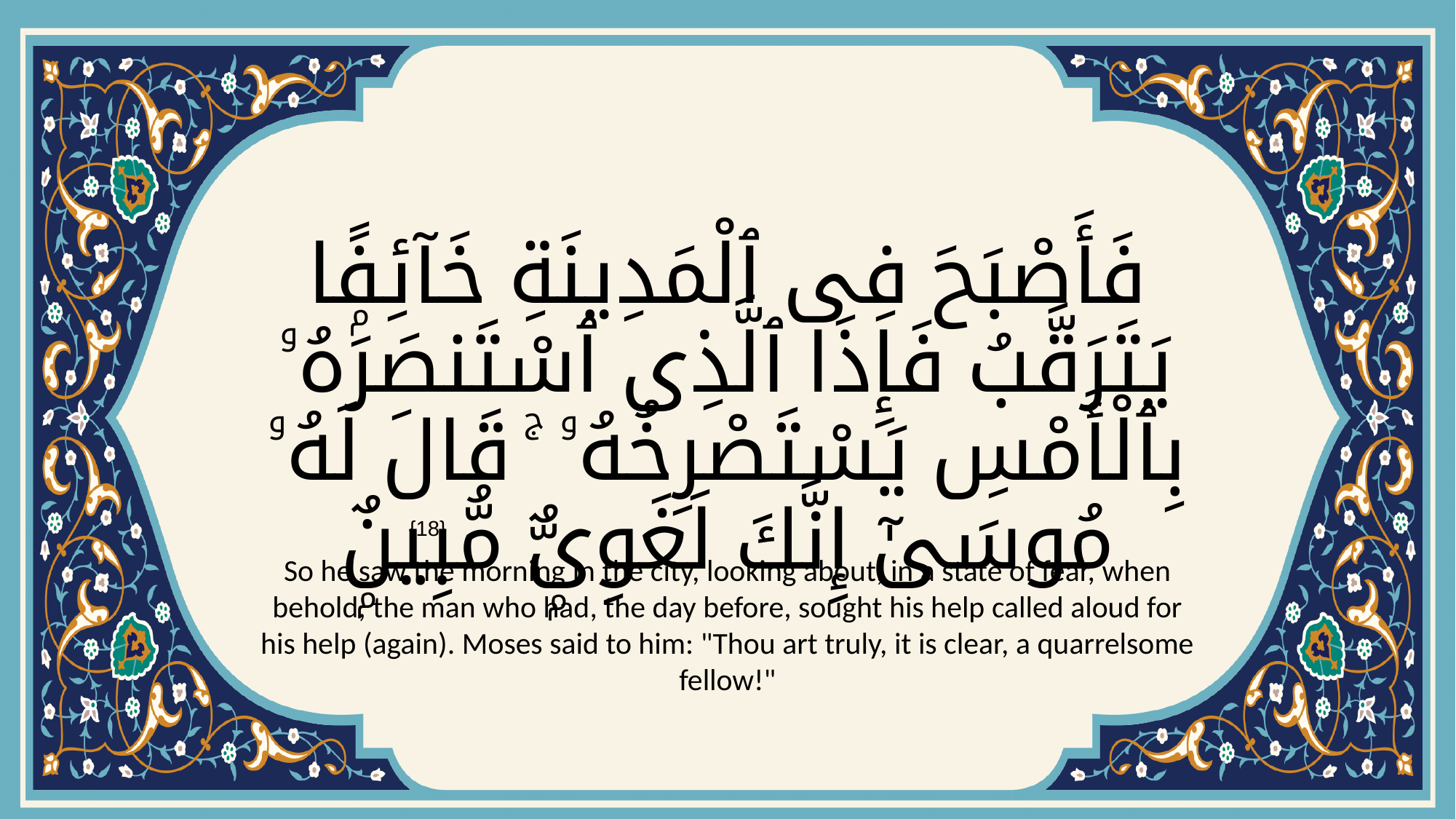

# فَأَصْبَحَ فِى ٱلْمَدِينَةِ خَآئِفًۭا يَتَرَقَّبُ فَإِذَا ٱلَّذِى ٱسْتَنصَرَهُۥ بِٱلْأَمْسِ يَسْتَصْرِخُهُۥ ۚ قَالَ لَهُۥ مُوسَىٰٓ إِنَّكَ لَغَوِىٌّۭ مُّبِينٌۭ
{18}
So he saw the morning in the city, looking about, in a state of fear, when behold, the man who had, the day before, sought his help called aloud for his help (again). Moses said to him: "Thou art truly, it is clear, a quarrelsome fellow!"